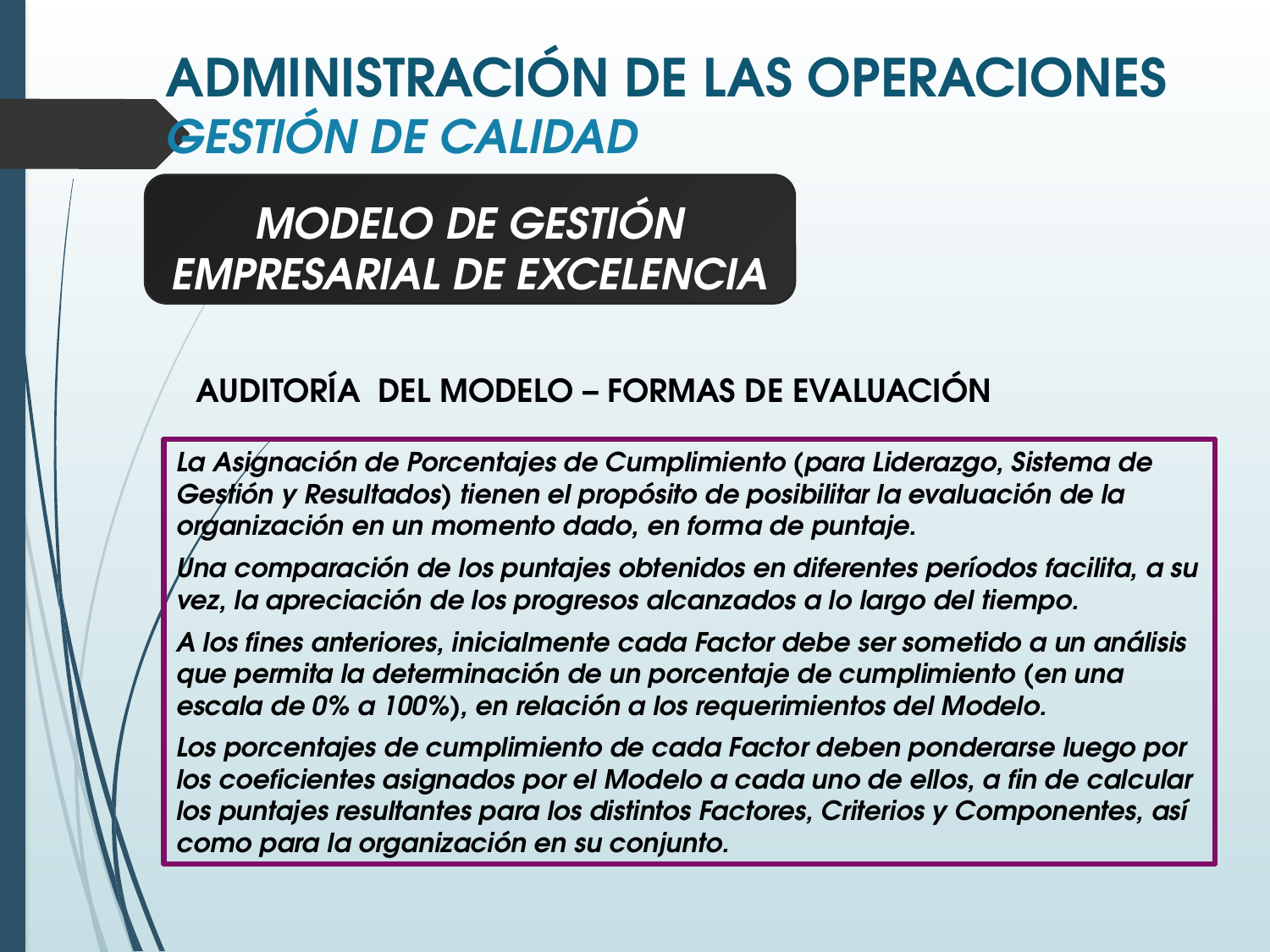

ADMINISTRACIÓN DE LAS OPERACIONES
GESTIÓN DE CALIDAD

MODELO DE GESTIÓN EMPRESARIAL DE EXCELENCIA
AUDITORÍA  DEL MODELO – FORMAS DE EVALUACIÓN
La Asignación de Porcentajes de Cumplimiento (para Liderazgo, Sistema de Gestión y Resultados) tienen el propósito de posibilitar la evaluación de la organización en un momento dado, en forma de puntaje.
Una comparación de los puntajes obtenidos en diferentes períodos facilita, a su vez, la apreciación de los progresos alcanzados a lo largo del tiempo.
A los fines anteriores, inicialmente cada Factor debe ser sometido a un análisis que permita la determinación de un porcentaje de cumplimiento (en una escala de 0% a 100%), en relación a los requerimientos del Modelo.
Los porcentajes de cumplimiento de cada Factor deben ponderarse luego por los coeficientes asignados por el Modelo a cada uno de ellos, a fin de calcular los puntajes resultantes para los distintos Factores, Criterios y Componentes, así como para la organización en su conjunto.